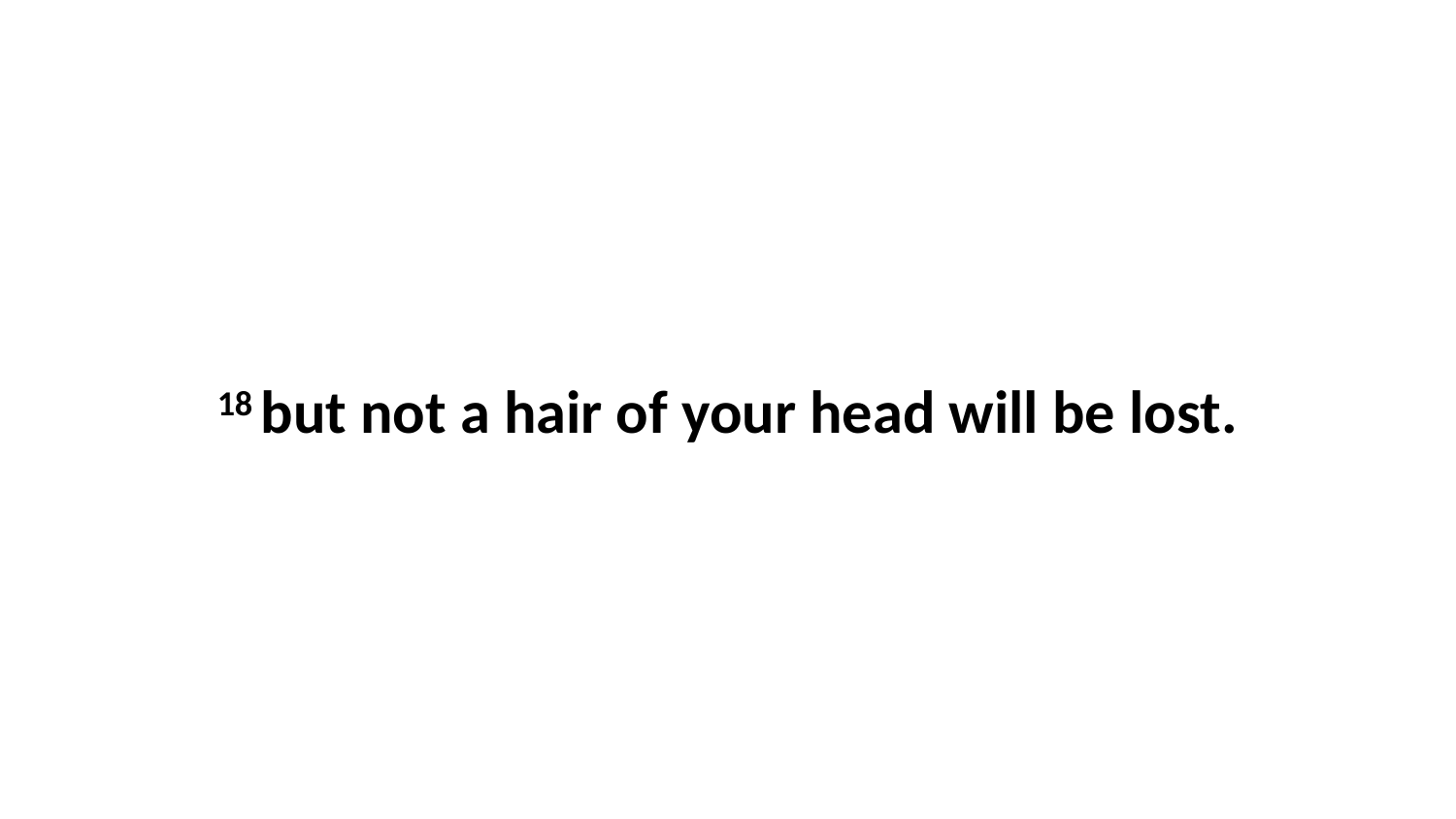

18 but not a hair of your head will be lost.